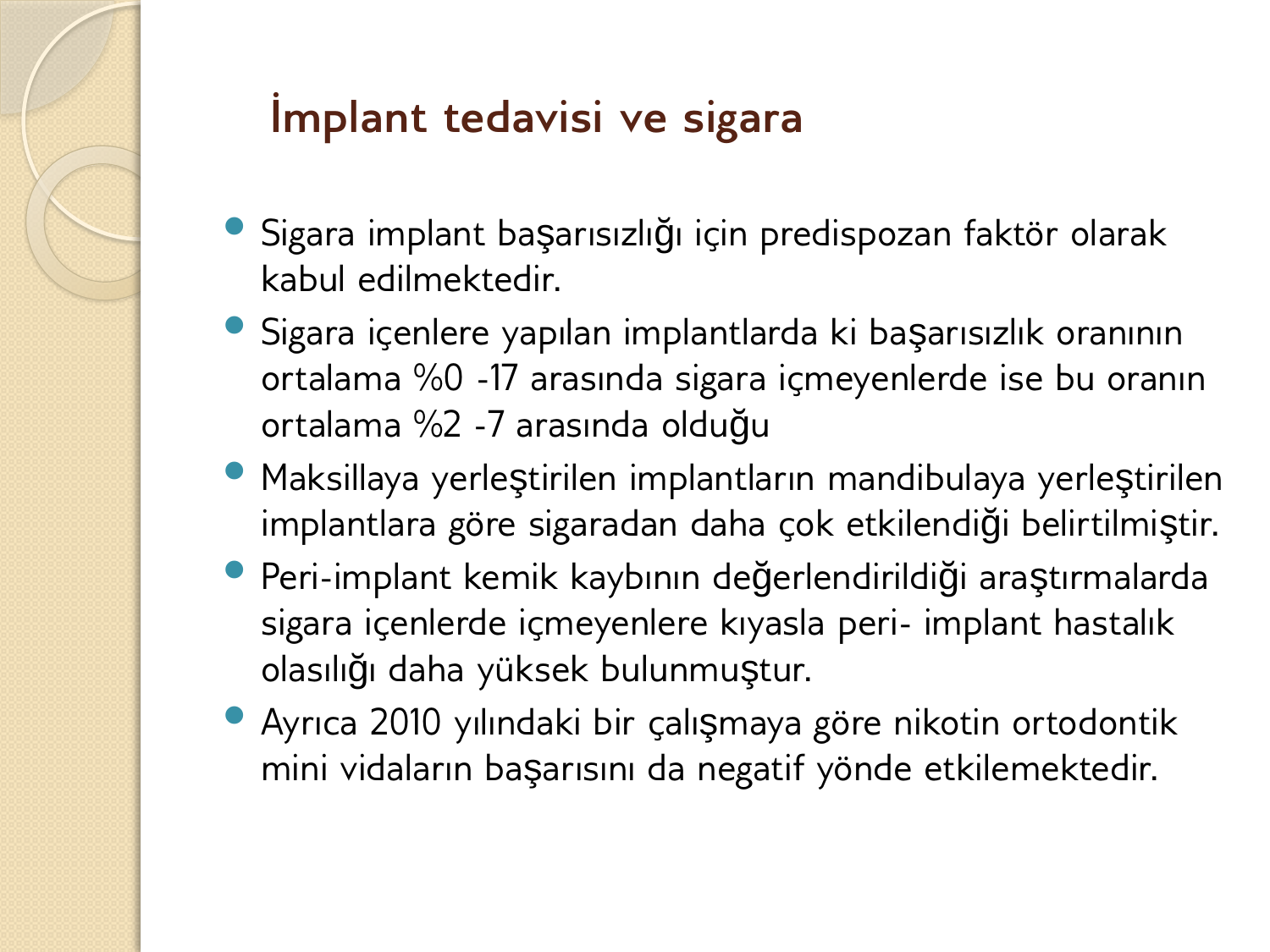

# İmplant tedavisi ve sigara
Sigara implant başarısızlığı için predispozan faktör olarak kabul edilmektedir.
Sigara içenlere yapılan implantlarda ki başarısızlık oranının ortalama %0 -17 arasında sigara içmeyenlerde ise bu oranın ortalama %2 -7 arasında olduğu
Maksillaya yerleştirilen implantların mandibulaya yerleştirilen implantlara göre sigaradan daha çok etkilendiği belirtilmiştir.
Peri-implant kemik kaybının değerlendirildiği araştırmalarda sigara içenlerde içmeyenlere kıyasla peri- implant hastalık olasılığı daha yüksek bulunmuştur.
Ayrıca 2010 yılındaki bir çalışmaya göre nikotin ortodontik mini vidaların başarısını da negatif yönde etkilemektedir.